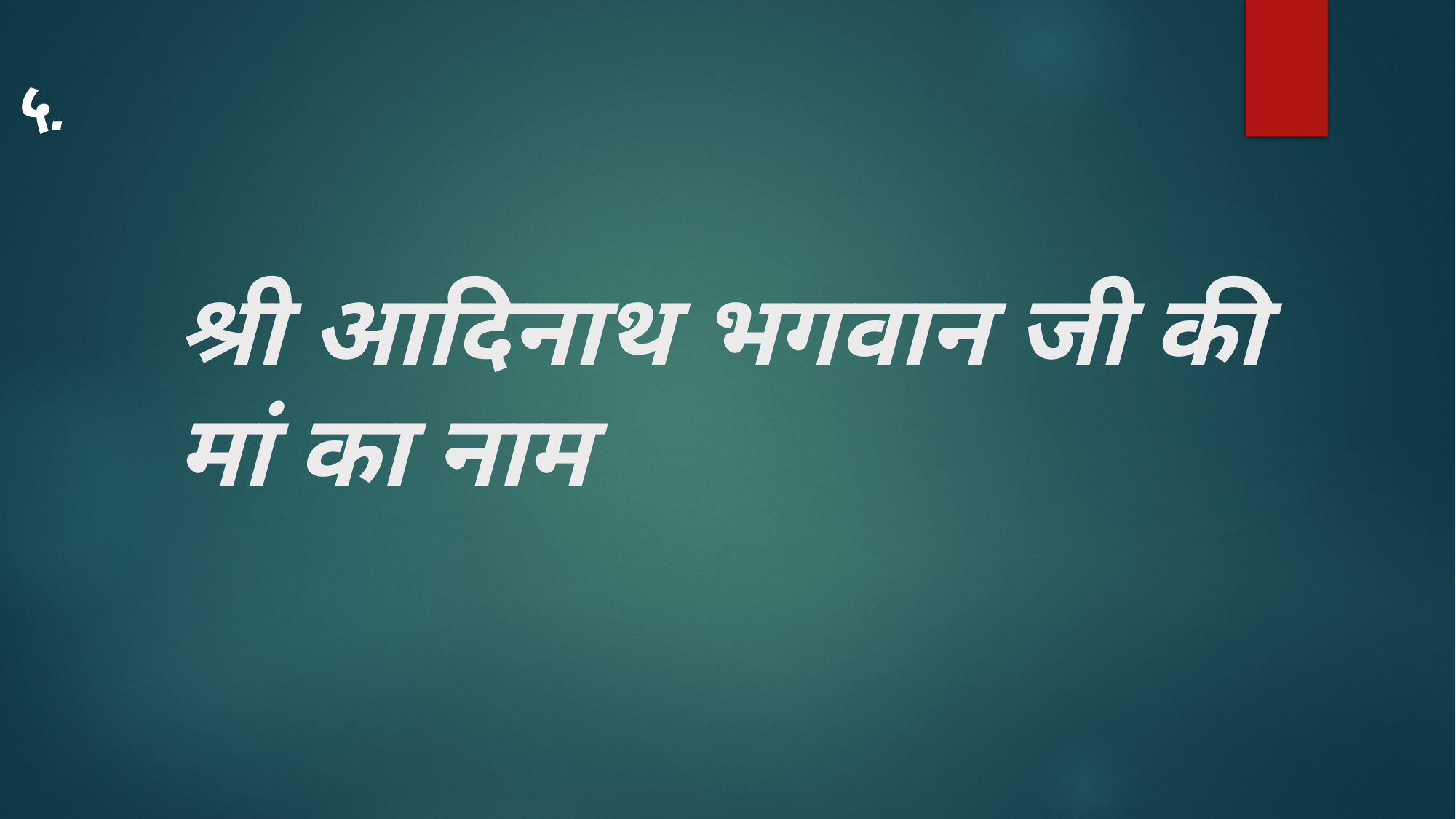

५.
# श्री आदिनाथ भगवान जी की मां का नाम